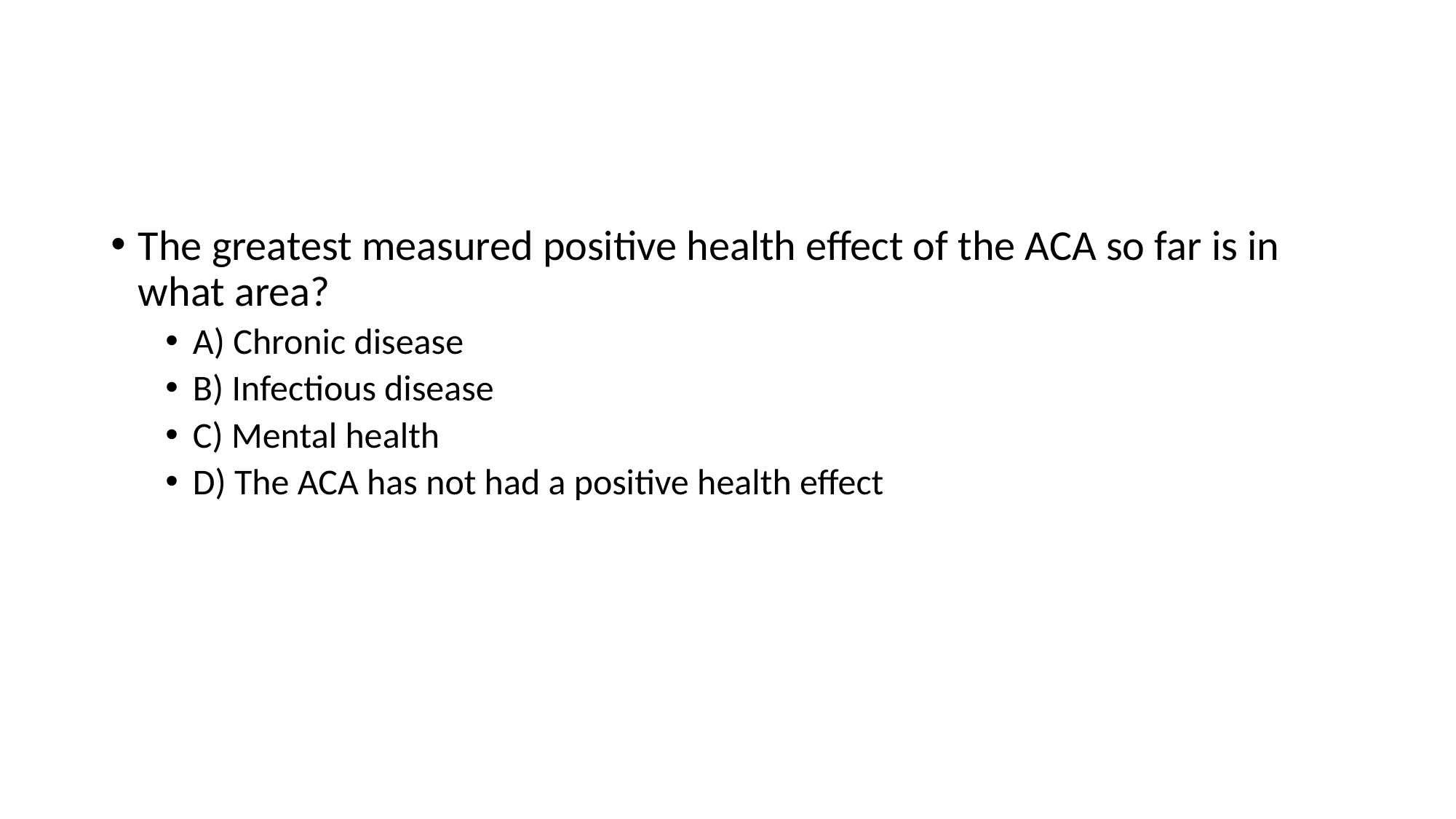

#
The greatest measured positive health effect of the ACA so far is in what area?
A) Chronic disease
B) Infectious disease
C) Mental health
D) The ACA has not had a positive health effect